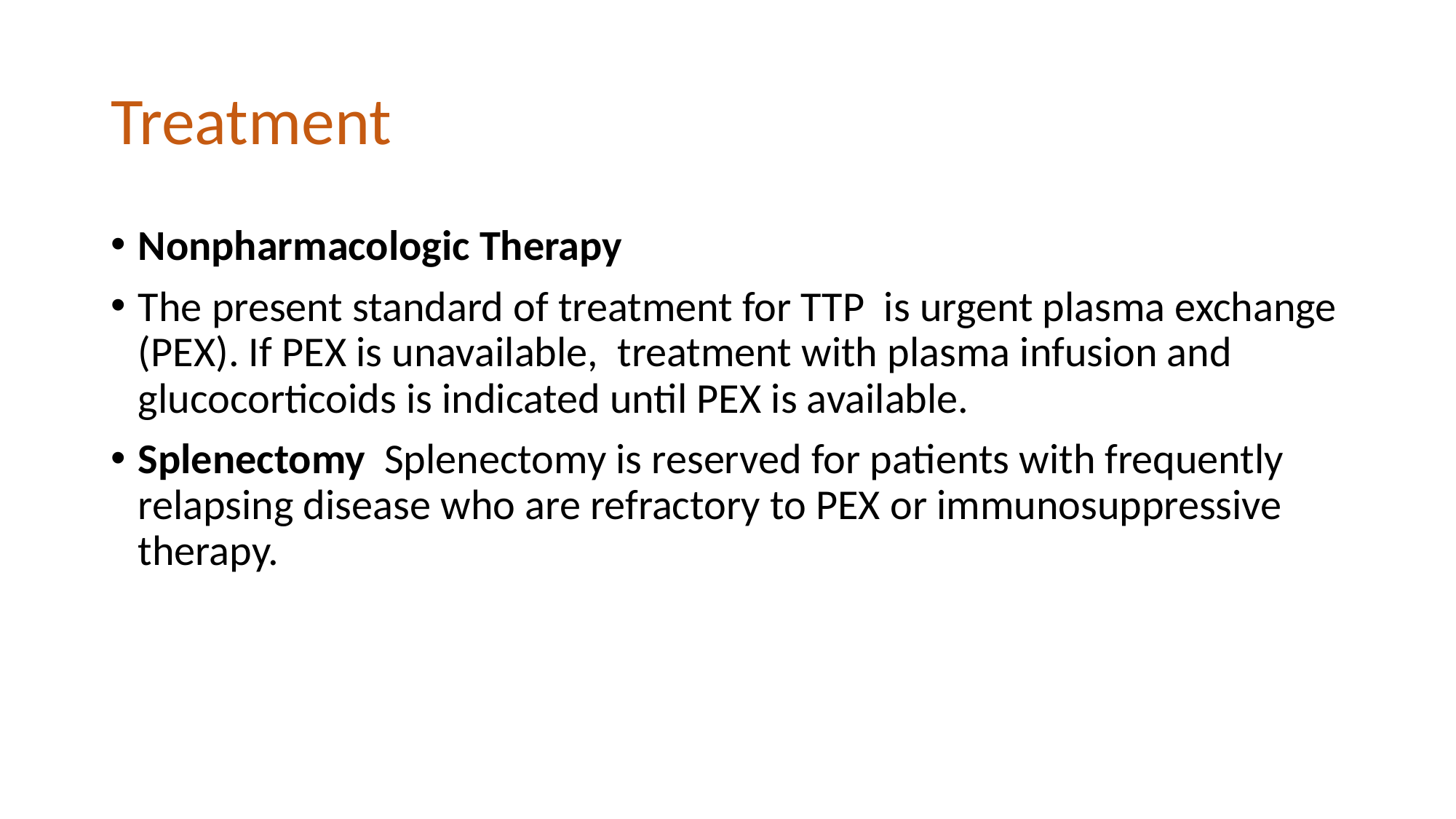

# Treatment
Nonpharmacologic Therapy
The present standard of treatment for TTP  is urgent plasma exchange (PEX). If PEX is unavailable,  treatment with plasma infusion and glucocorticoids is indicated until PEX is available.
Splenectomy  Splenectomy is reserved for patients with frequently relapsing disease who are refractory to PEX or immunosuppressive therapy.